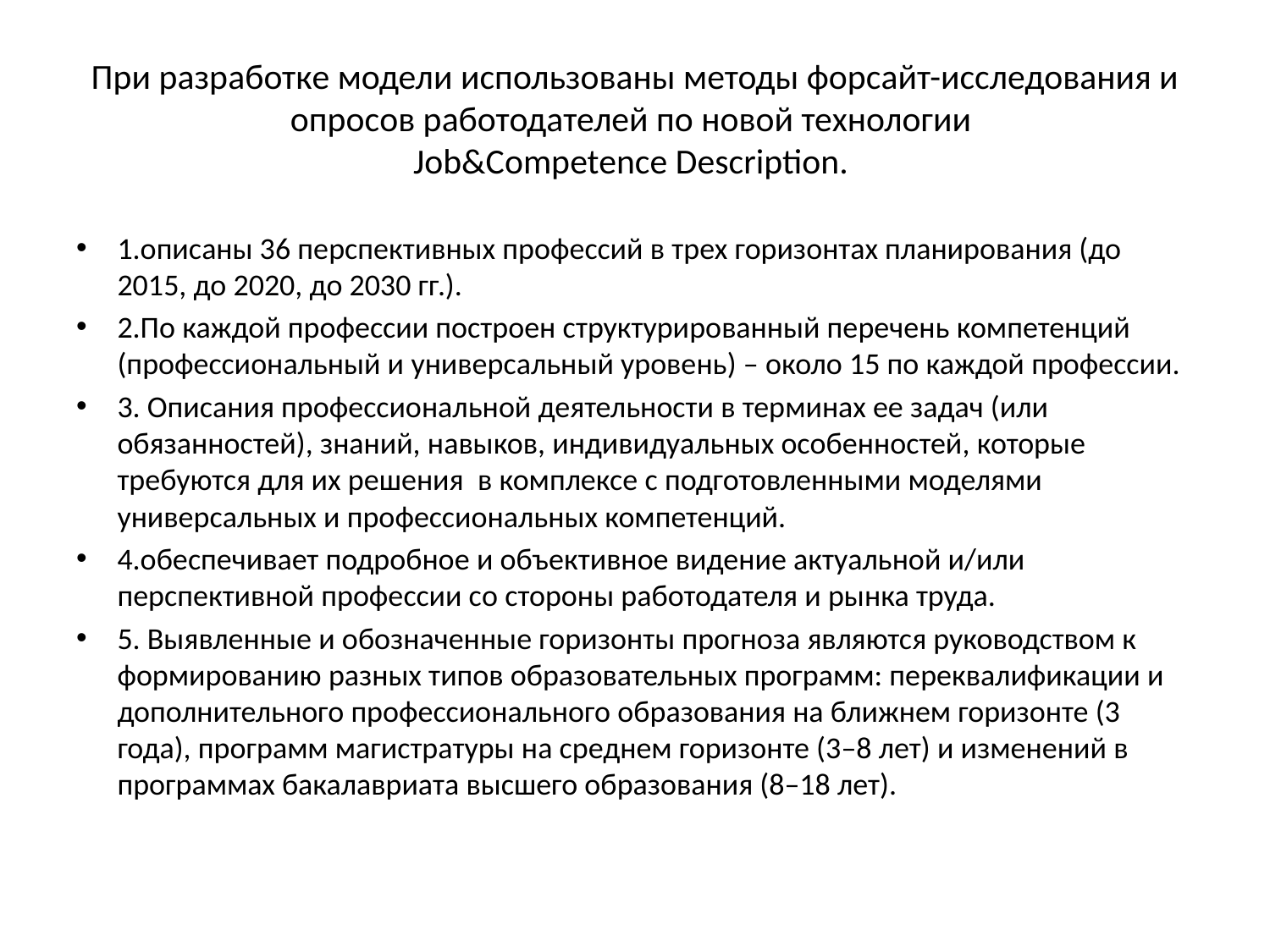

# При разработке модели использованы методы форсайт-исследования и опросов работодателей по новой технологии Job&Competence Description.
1.описаны 36 перспективных профессий в трех горизонтах планирования (до 2015, до 2020, до 2030 гг.).
2.По каждой профессии построен структурированный перечень компетенций (профессиональный и универсальный уровень) – около 15 по каждой профессии.
3. Описания профессиональной деятельности в терминах ее задач (или обязанностей), знаний, навыков, индивидуальных особенностей, которые требуются для их решения  в комплексе с подготовленными моделями универсальных и профессиональных компетенций.
4.обеспечивает подробное и объективное видение актуальной и/или перспективной профессии со стороны работодателя и рынка труда.
5. Выявленные и обозначенные горизонты прогноза являются руководством к формированию разных типов образовательных программ: переквалификации и дополнительного профессионального образования на ближнем горизонте (3 года), программ магистратуры на среднем горизонте (3–8 лет) и изменений в программах бакалавриата высшего образования (8–18 лет).